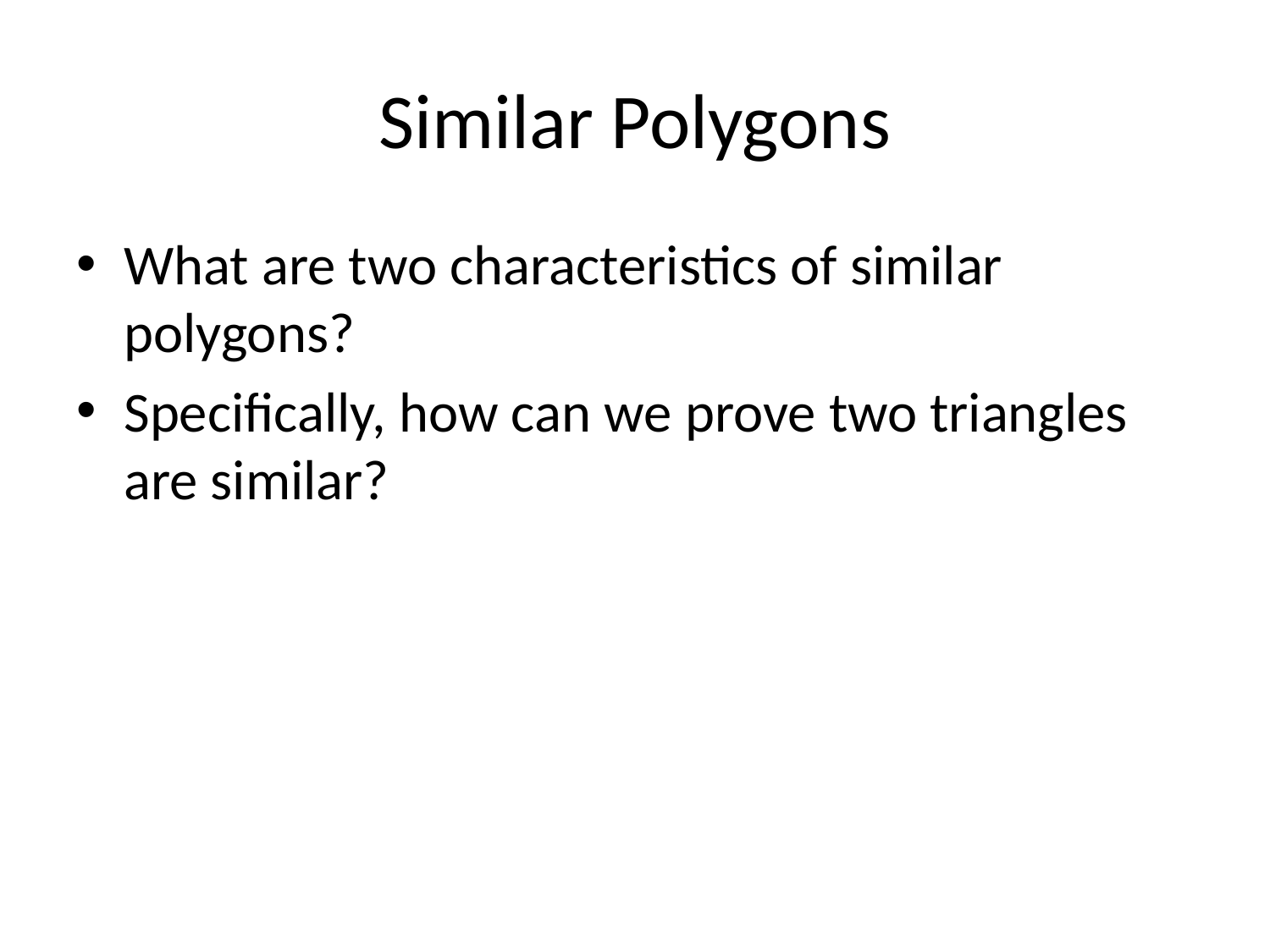

# Similar Polygons
What are two characteristics of similar polygons?
Specifically, how can we prove two triangles are similar?